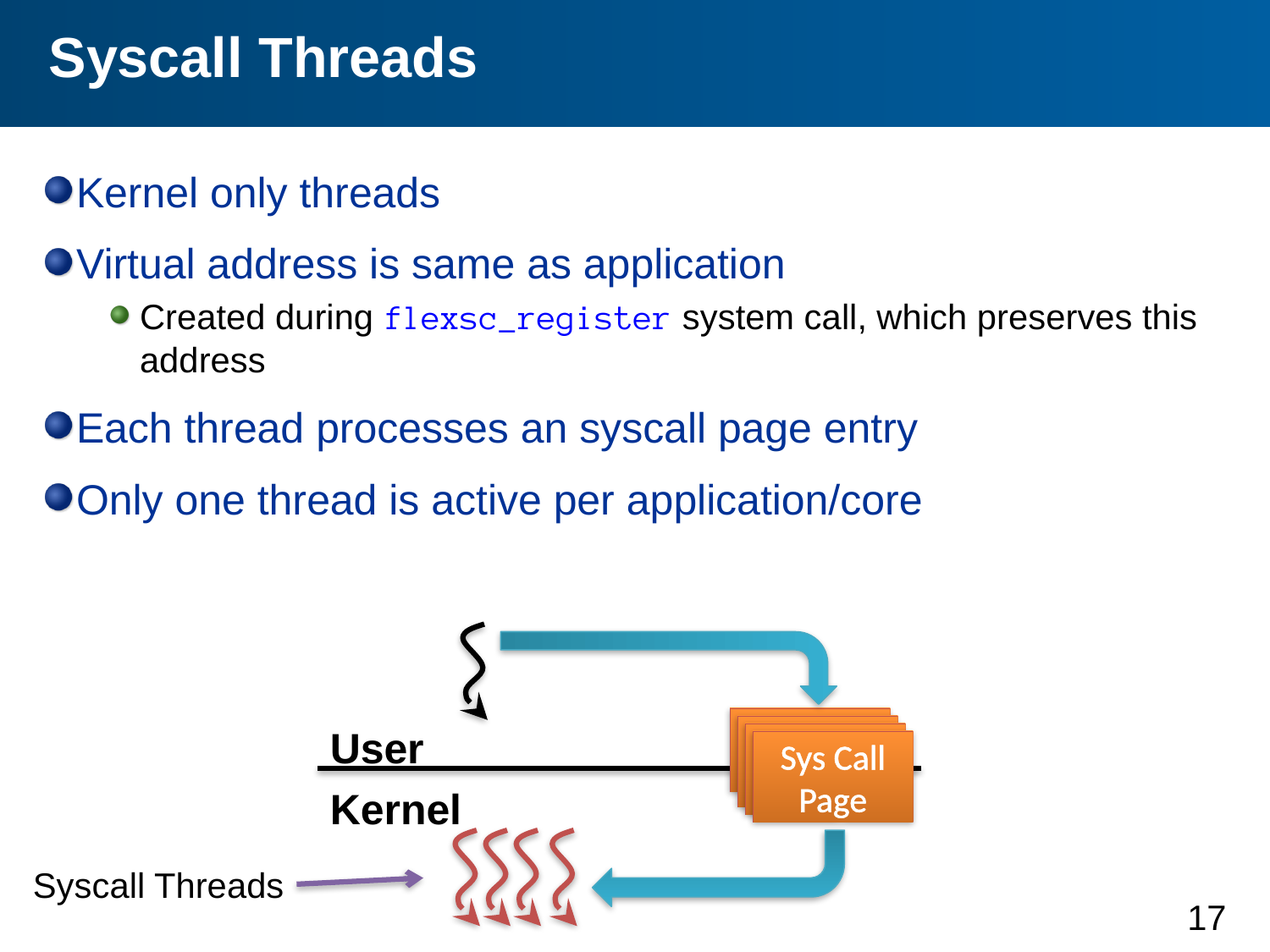

# Syscall Threads
Kernel only threads
Virtual address is same as application
Created during flexsc_register system call, which preserves this address
Each thread processes an syscall page entry
Only one thread is active per application/core

Sys Call Page
User
Kernel

Syscall Threads